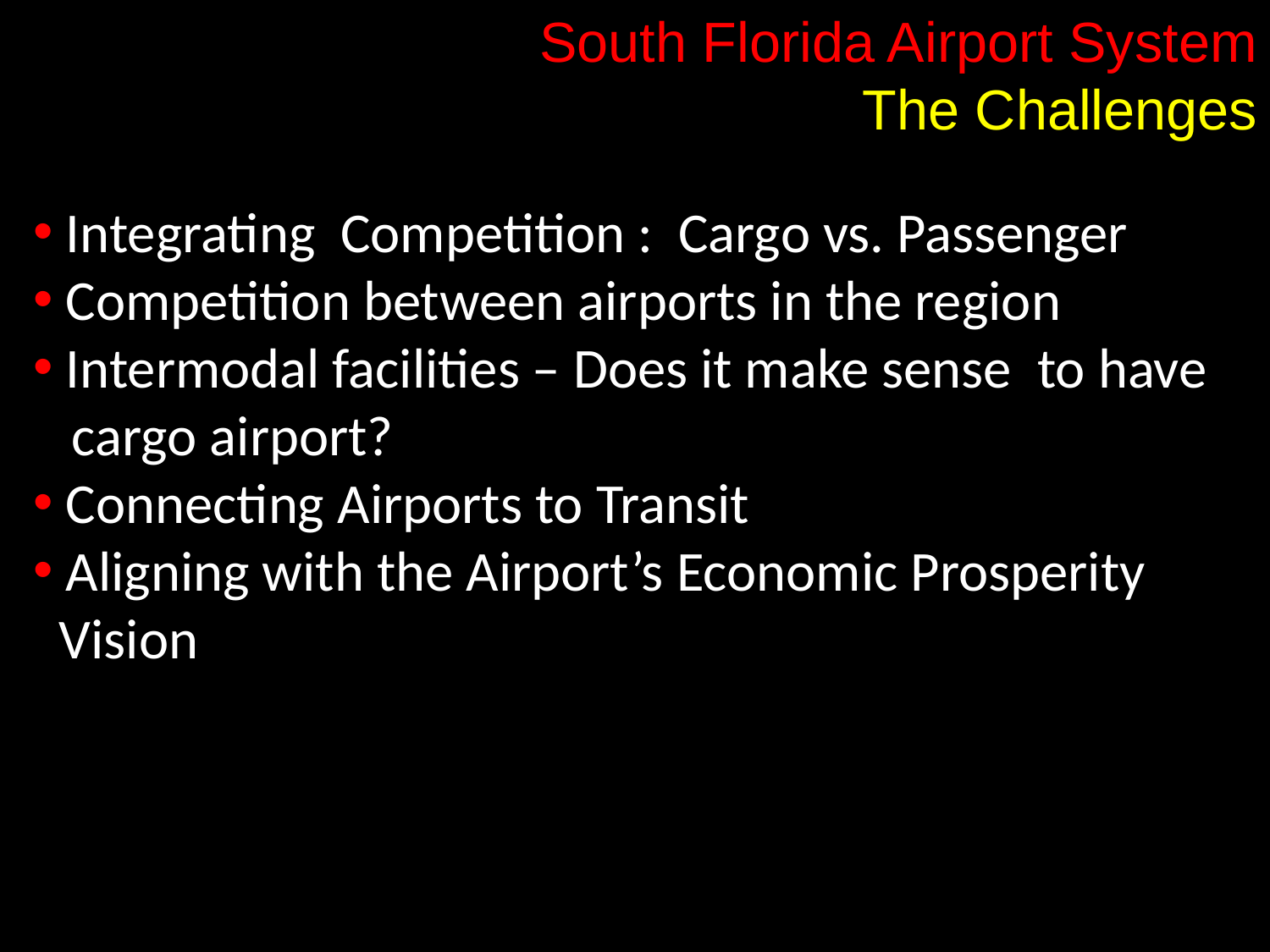

South Florida Airport System
The Challenges
 Integrating  Competition :  Cargo vs. Passenger
 Competition between airports in the region
 Intermodal facilities – Does it make sense  to have
   cargo airport?
 Connecting Airports to Transit
 Aligning with the Airport’s Economic Prosperity
  Vision